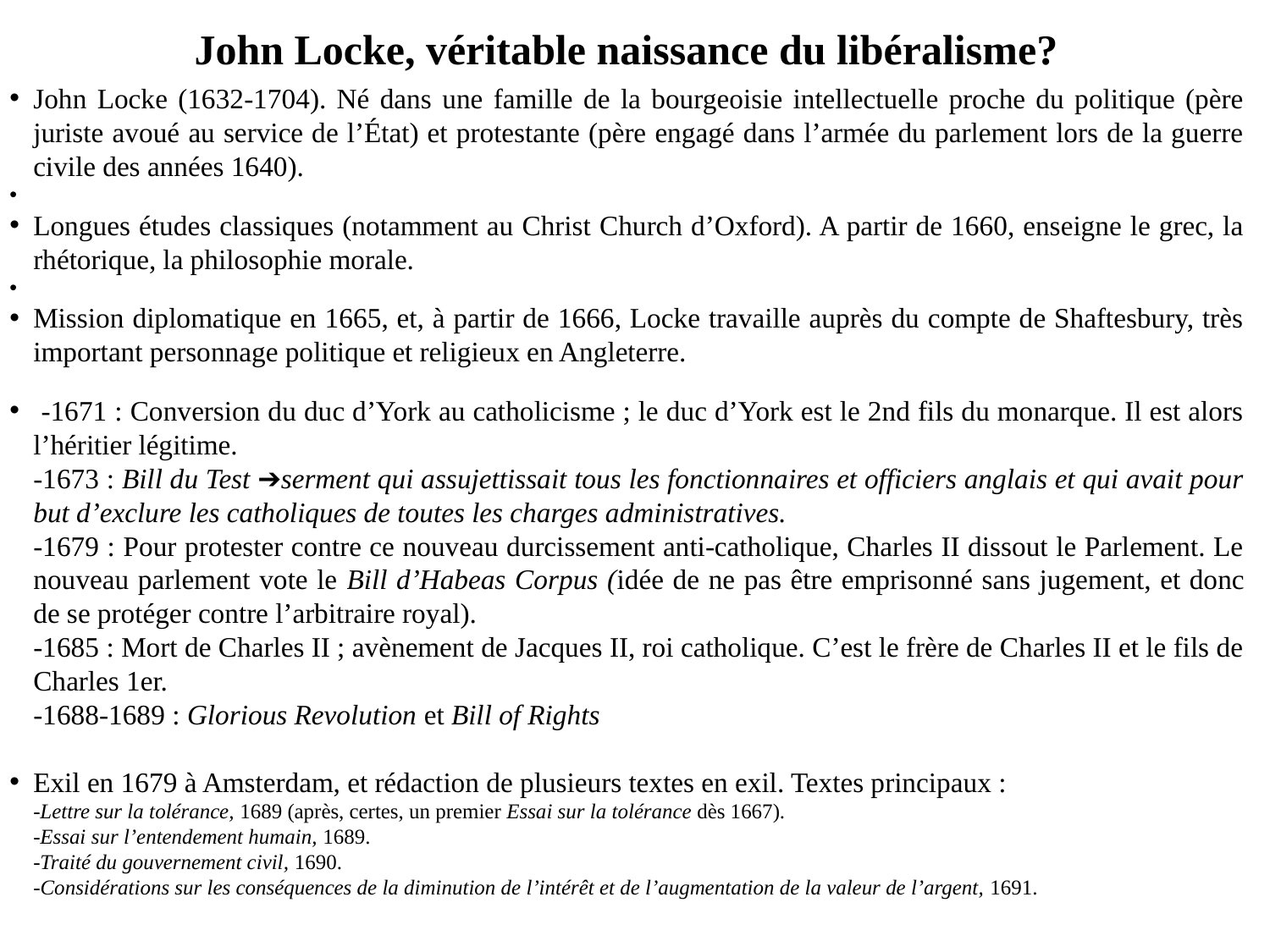

John Locke, véritable naissance du libéralisme?
John Locke (1632-1704). Né dans une famille de la bourgeoisie intellectuelle proche du politique (père juriste avoué au service de l’État) et protestante (père engagé dans l’armée du parlement lors de la guerre civile des années 1640).

Longues études classiques (notamment au Christ Church d’Oxford). A partir de 1660, enseigne le grec, la rhétorique, la philosophie morale.

Mission diplomatique en 1665, et, à partir de 1666, Locke travaille auprès du compte de Shaftesbury, très important personnage politique et religieux en Angleterre.

 -1671 : Conversion du duc d’York au catholicisme ; le duc d’York est le 2nd fils du monarque. Il est alors l’héritier légitime.
	-1673 : Bill du Test ➔serment qui assujettissait tous les fonctionnaires et officiers anglais et qui avait pour but d’exclure les catholiques de toutes les charges administratives.
	-1679 : Pour protester contre ce nouveau durcissement anti-catholique, Charles II dissout le Parlement. Le nouveau parlement vote le Bill d’Habeas Corpus (idée de ne pas être emprisonné sans jugement, et donc de se protéger contre l’arbitraire royal).
	-1685 : Mort de Charles II ; avènement de Jacques II, roi catholique. C’est le frère de Charles II et le fils de Charles 1er.
	-1688-1689 : Glorious Revolution et Bill of Rights

Exil en 1679 à Amsterdam, et rédaction de plusieurs textes en exil. Textes principaux :
	-Lettre sur la tolérance, 1689 (après, certes, un premier Essai sur la tolérance dès 1667).
	-Essai sur l’entendement humain, 1689.
	-Traité du gouvernement civil, 1690.
	-Considérations sur les conséquences de la diminution de l’intérêt et de l’augmentation de la valeur de l’argent, 1691.